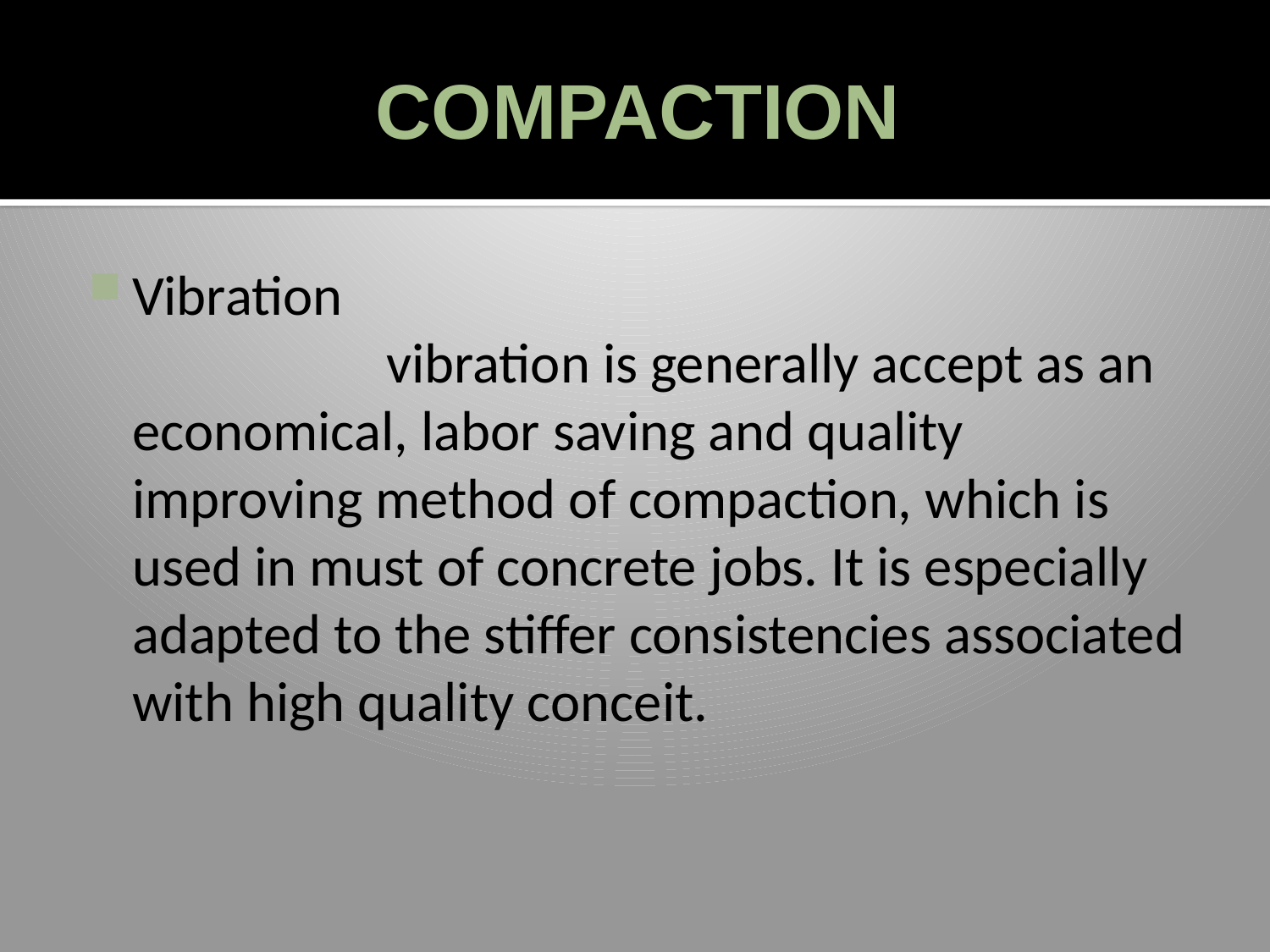

# COMPACTION
Vibration
  			vibration is generally accept as an economical, labor saving and quality improving method of compaction, which is used in must of concrete jobs. It is especially adapted to the stiffer consistencies associated with high quality conceit.